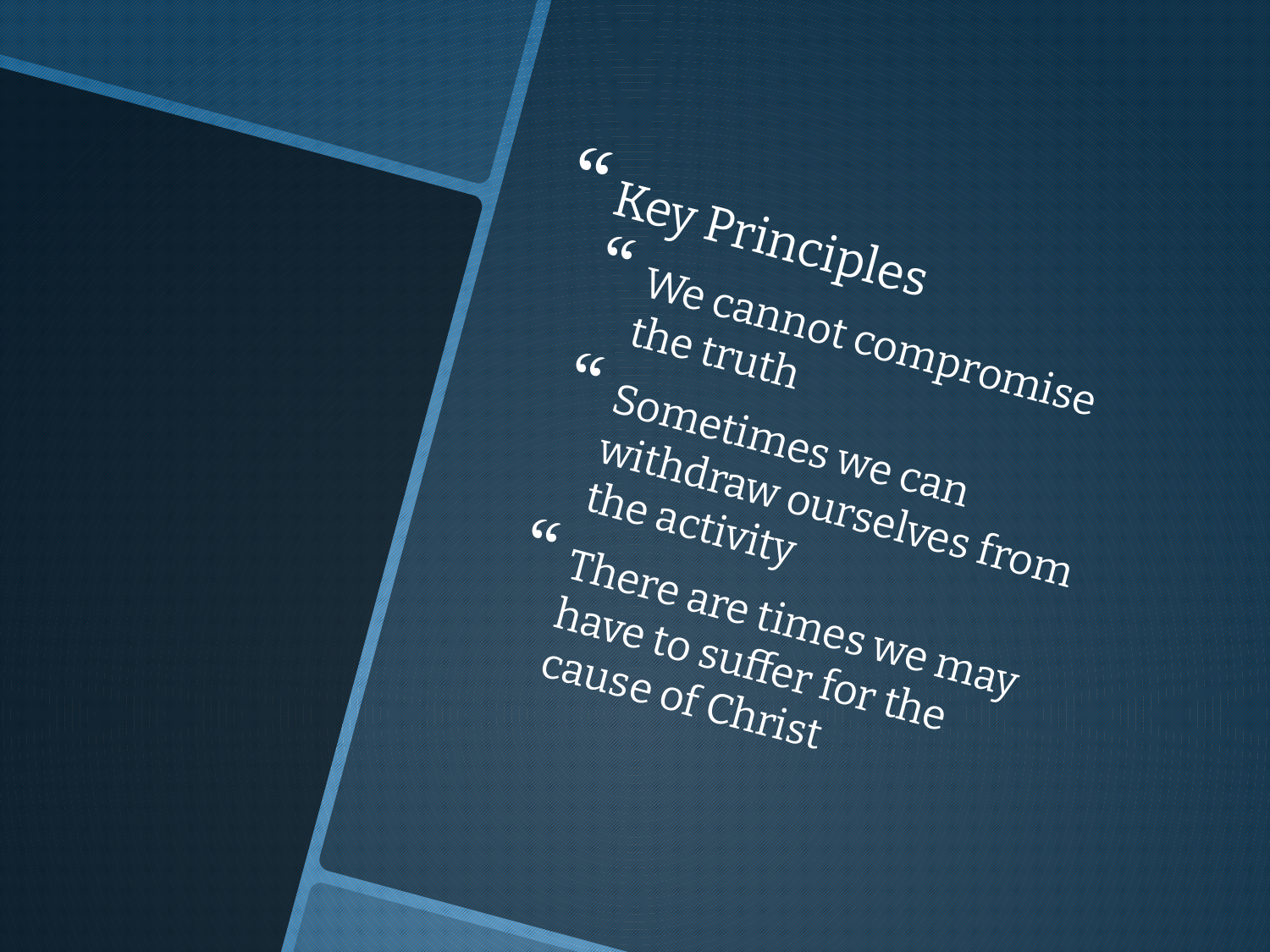

Key Principles
We cannot compromise the truth
Sometimes we can withdraw ourselves from the activity
There are times we may have to suffer for the cause of Christ
#